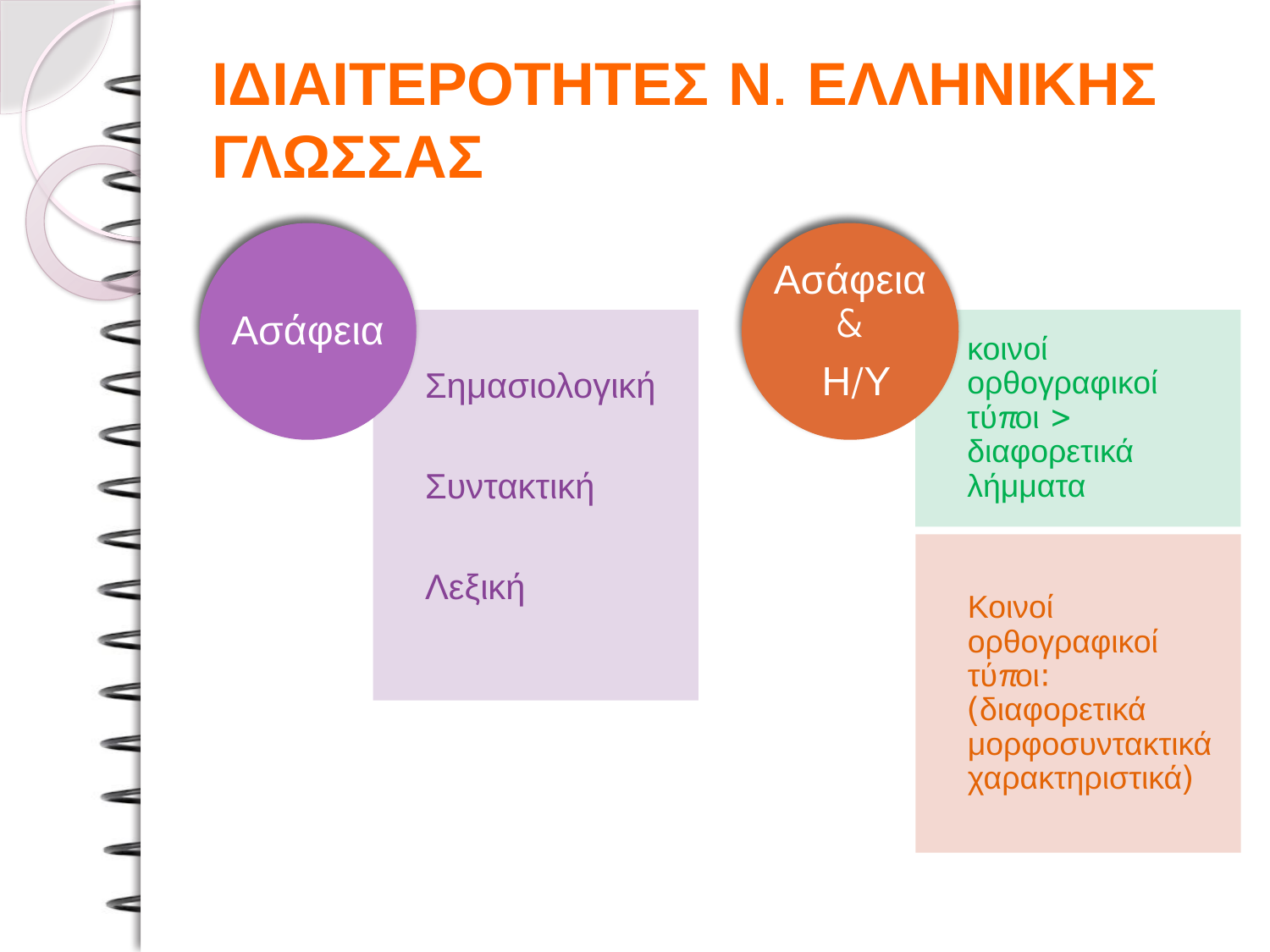

# ΙΔΙΑΙΤΕΡΟΤΗΤΕΣ Ν. ΕΛΛΗΝΙΚΗΣ ΓΛΩΣΣΑΣ
Σημασιολογική

Συντακτική

Λεξική

Ασάφεια
κοινοί ορθογραφικοί τύποι > διαφορετικά λήμματα
Κοινοί ορθογραφικοί τύποι: (διαφορετικά μορφοσυντακτικά χαρακτηριστικά)
Ασάφεια &
 Η/Υ